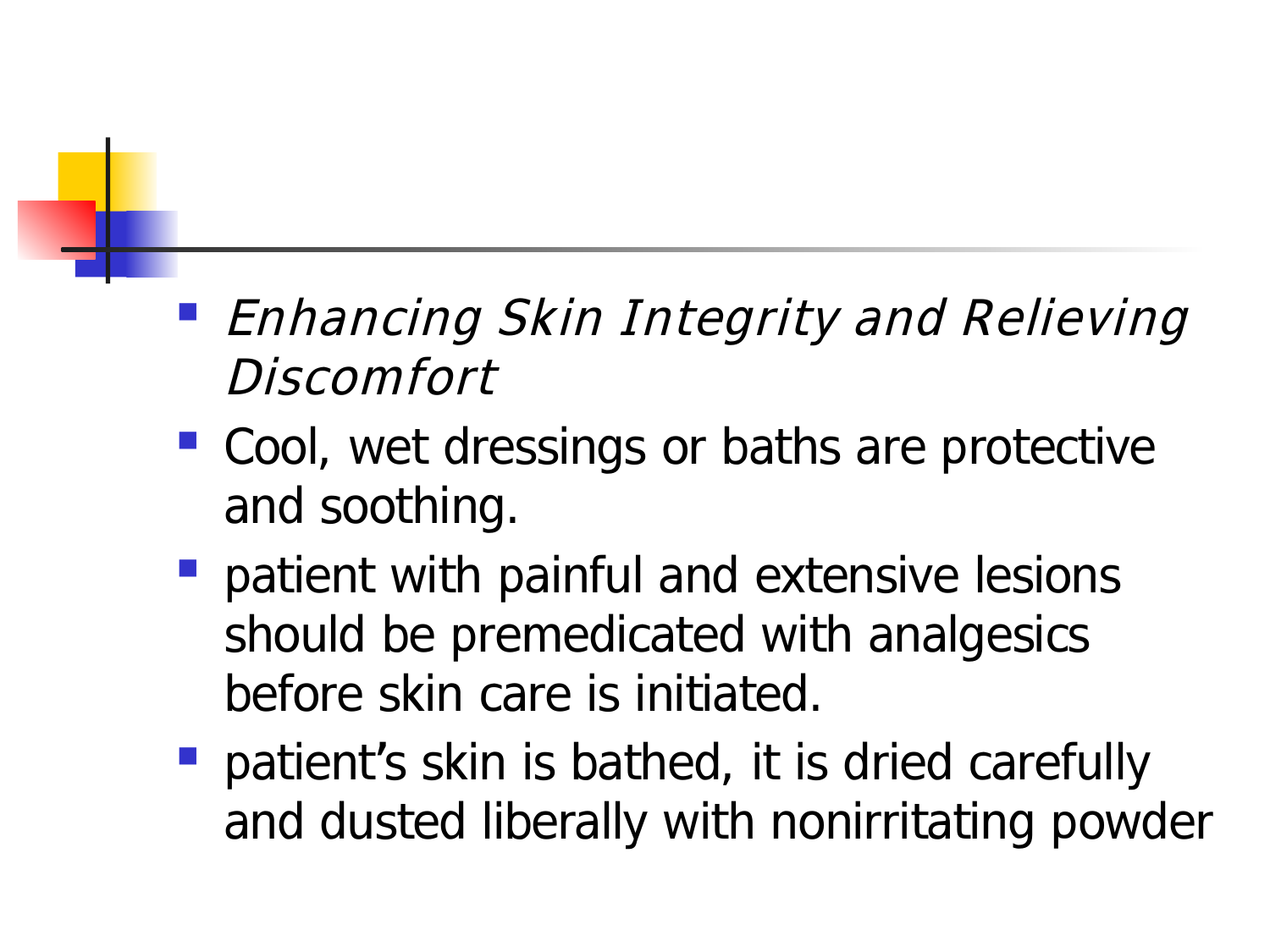

#
Enhancing Skin Integrity and Relieving Discomfort
Cool, wet dressings or baths are protective and soothing.
patient with painful and extensive lesions should be premedicated with analgesics before skin care is initiated.
patient’s skin is bathed, it is dried carefully and dusted liberally with nonirritating powder